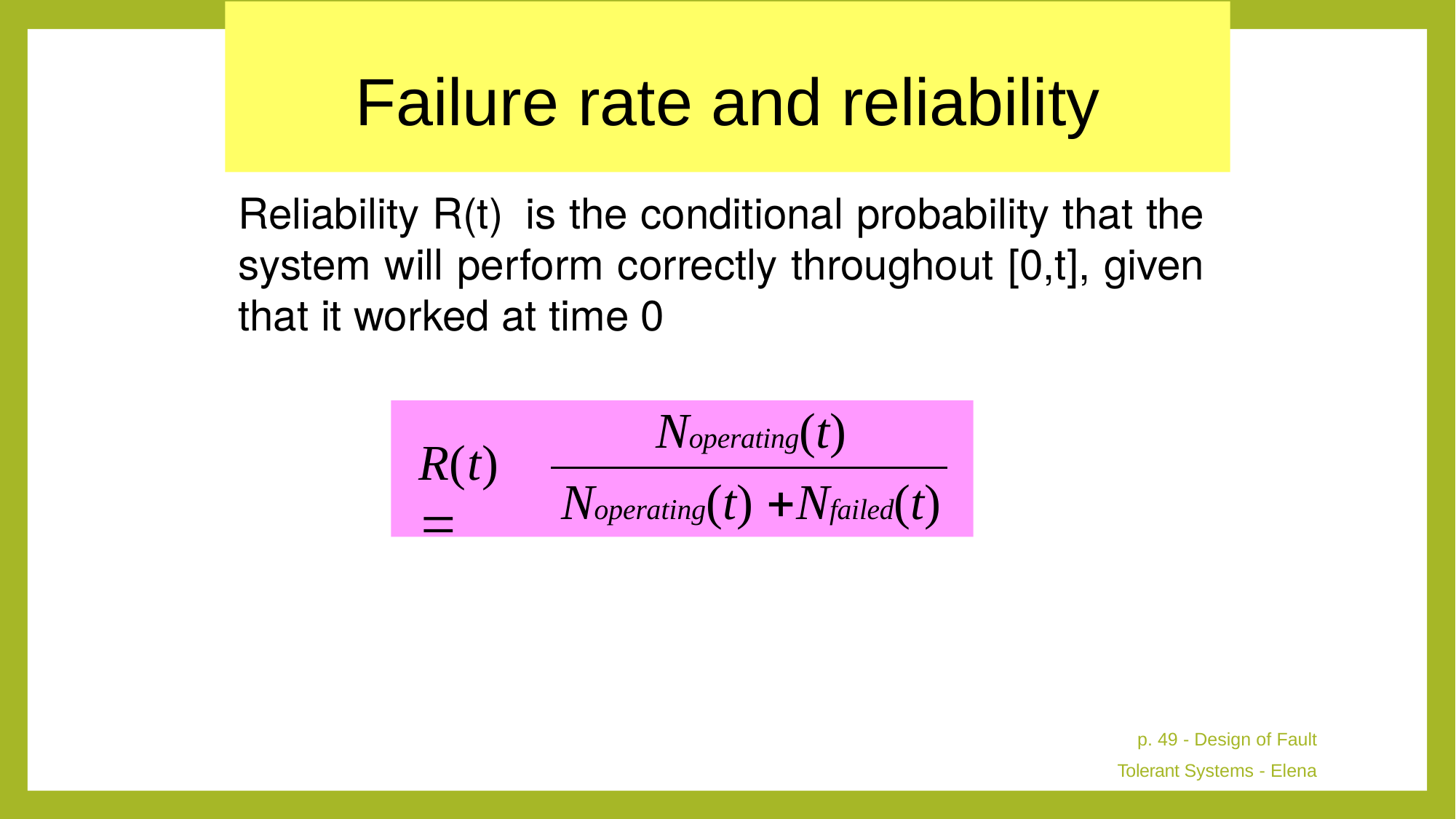

# Failure rate and reliability
Reliability R(t) is the conditional probability that the system will perform correctly throughout [0,t], given that it worked at time 0
Noperating(t)
Noperating(t) +Nfailed(t)

R(t) =
p. 49 - Design of Fault Tolerant Systems - Elena Dubrova, ESDlab